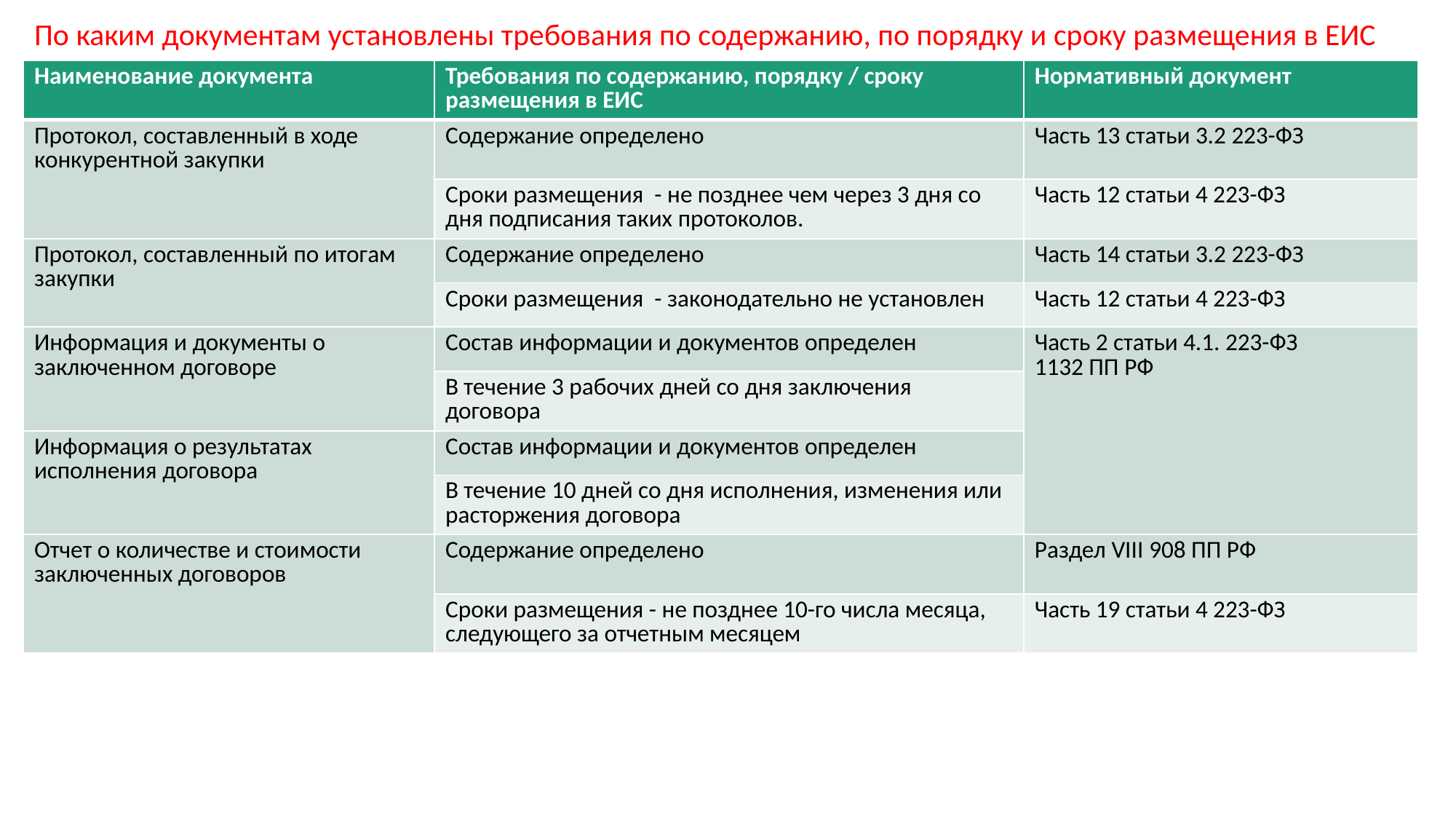

# По каким документам установлены требования по содержанию, по порядку и сроку размещения в ЕИС
| Наименование документа | Требования по содержанию, порядку / сроку размещения в ЕИС | Нормативный документ |
| --- | --- | --- |
| Протокол, составленный в ходе конкурентной закупки | Содержание определено | Часть 13 статьи 3.2 223-ФЗ |
|  | Сроки размещения - не позднее чем через 3 дня со дня подписания таких протоколов. | Часть 12 статьи 4 223-ФЗ |
| Протокол, составленный по итогам закупки | Содержание определено | Часть 14 статьи 3.2 223-ФЗ |
|  | Сроки размещения - законодательно не установлен | Часть 12 статьи 4 223-ФЗ |
| Информация и документы о заключенном договоре | Состав информации и документов определен | Часть 2 статьи 4.1. 223-ФЗ 1132 ПП РФ |
|  | В течение 3 рабочих дней со дня заключения договора |  |
| Информация о результатах исполнения договора | Состав информации и документов определен |  |
|  | В течение 10 дней со дня исполнения, изменения или расторжения договора |  |
| Отчет о количестве и стоимости заключенных договоров | Содержание определено | Раздел VIII 908 ПП РФ |
|  | Сроки размещения - не позднее 10-го числа месяца, следующего за отчетным месяцем | Часть 19 статьи 4 223-ФЗ |